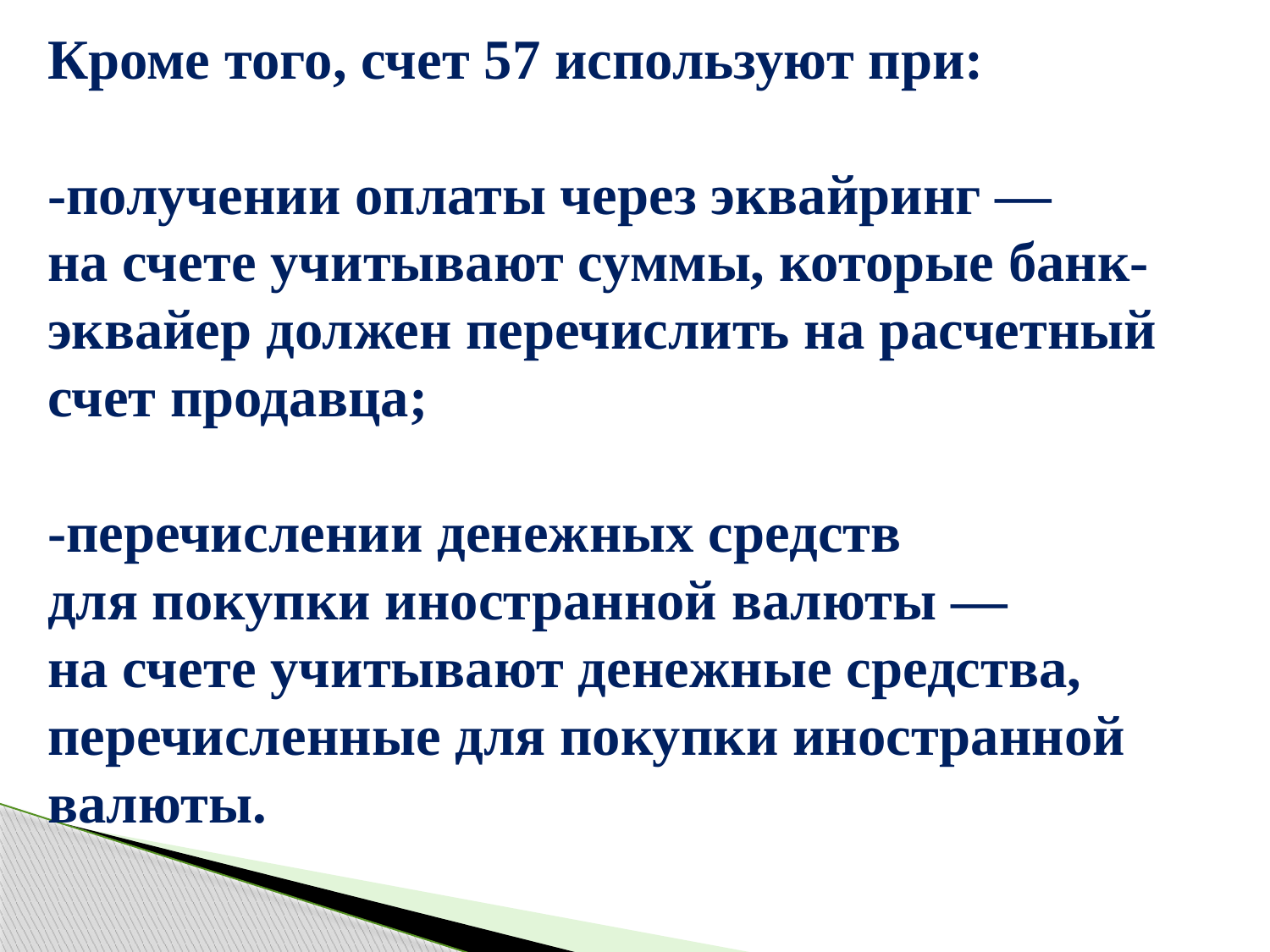

Кроме того, счет 57 используют при:

-получении оплаты через эквайринг — на счете учитывают суммы, которые банк-эквайер должен перечислить на расчетный счет продавца;

-перечислении денежных средств для покупки иностранной валюты — на счете учитывают денежные средства, перечисленные для покупки иностранной валюты.